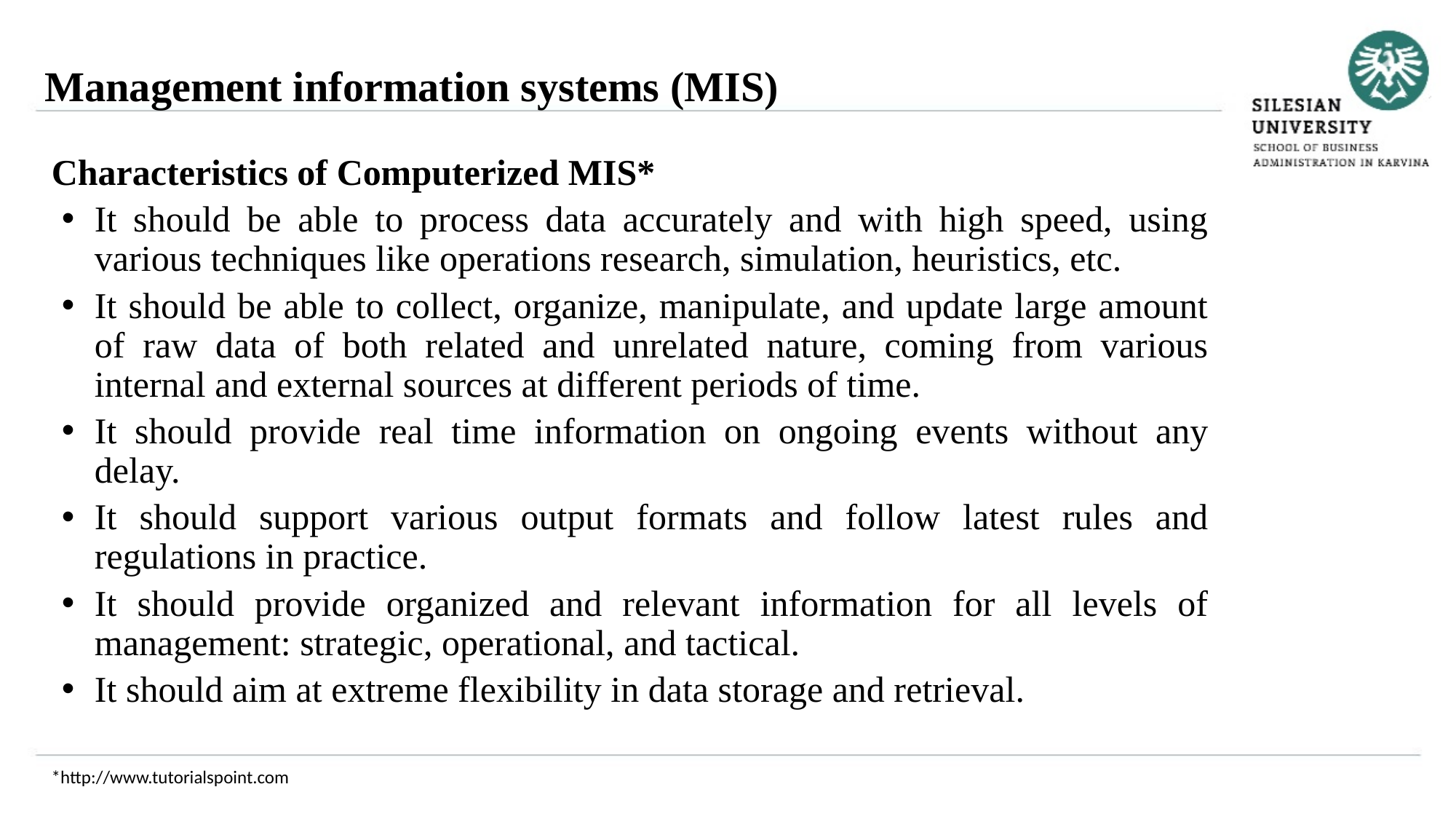

Management information systems (MIS)
Characteristics of Computerized MIS*
It should be able to process data accurately and with high speed, using various techniques like operations research, simulation, heuristics, etc.
It should be able to collect, organize, manipulate, and update large amount of raw data of both related and unrelated nature, coming from various internal and external sources at different periods of time.
It should provide real time information on ongoing events without any delay.
It should support various output formats and follow latest rules and regulations in practice.
It should provide organized and relevant information for all levels of management: strategic, operational, and tactical.
It should aim at extreme flexibility in data storage and retrieval.
*http://www.tutorialspoint.com